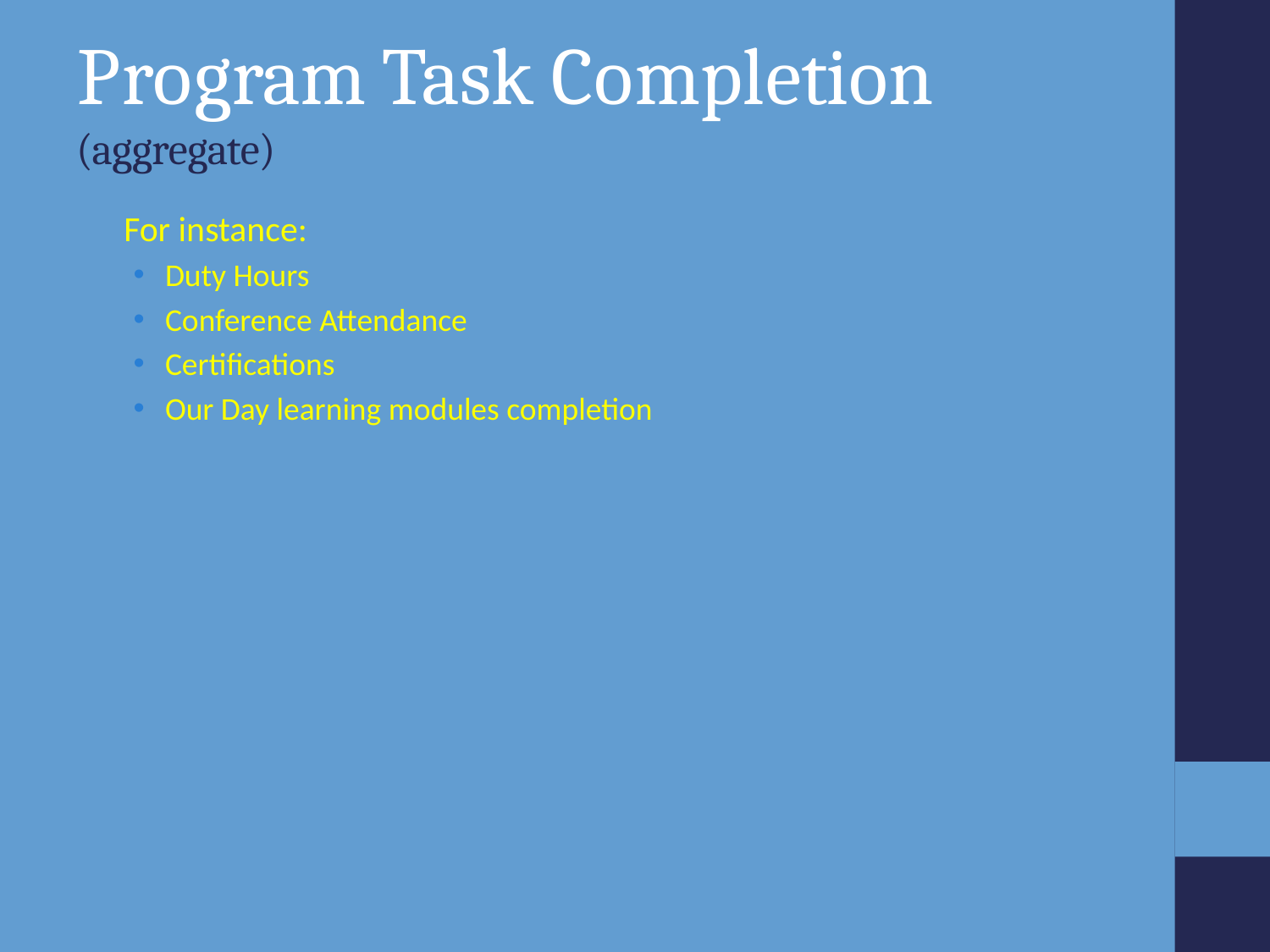

# Program Task Completion (aggregate)
For instance:
Duty Hours
Conference Attendance
Certifications
Our Day learning modules completion